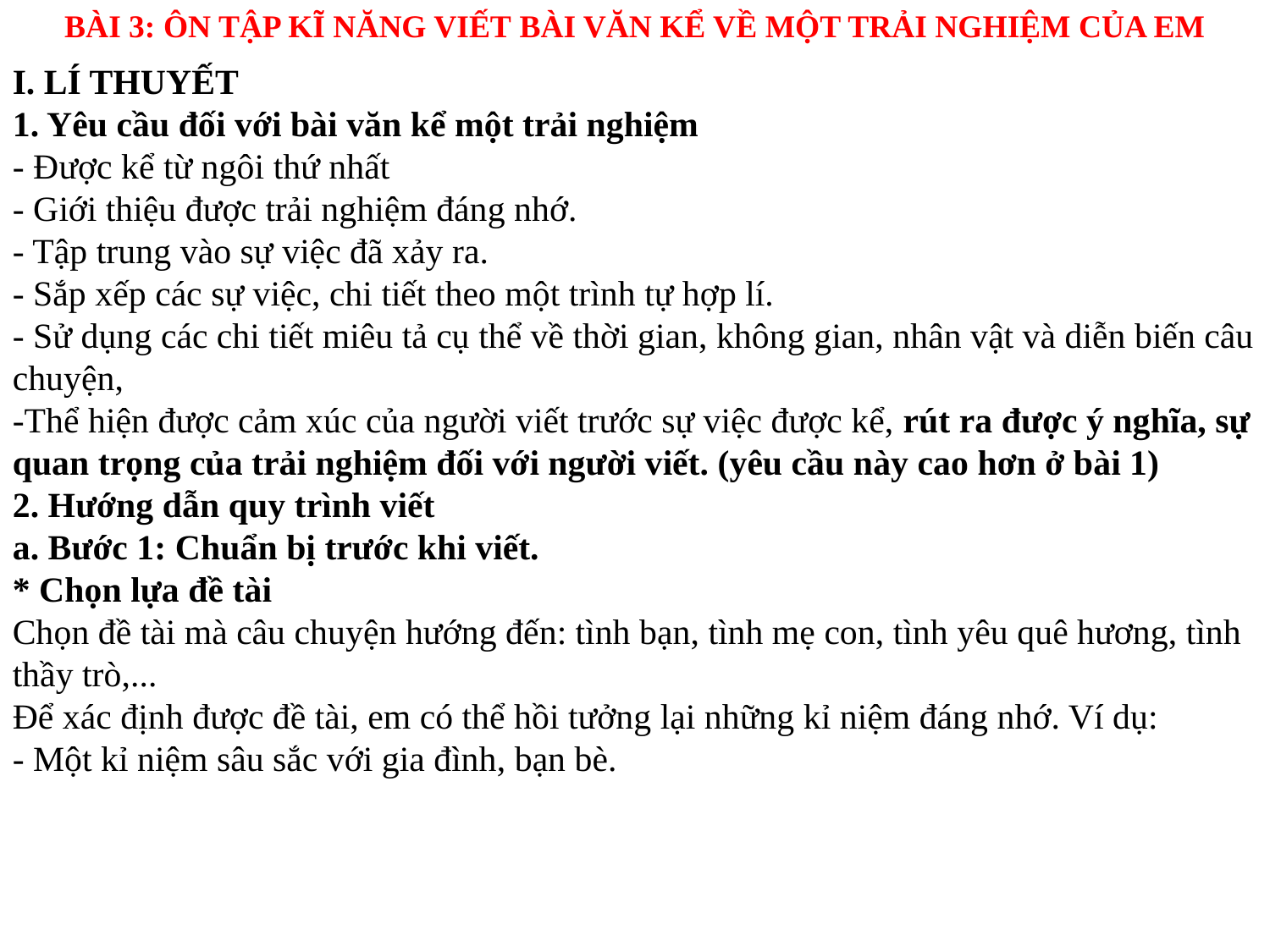

BÀI 3: ÔN TẬP KĨ NĂNG VIẾT BÀI VĂN KỂ VỀ MỘT TRẢI NGHIỆM CỦA EM

I. LÍ THUYẾT
1. Yêu cầu đối với bài văn kể một trải nghiệm
- Được kể từ ngôi thứ nhất
- Giới thiệu được trải nghiệm đáng nhớ.
- Tập trung vào sự việc đã xảy ra.
- Sắp xếp các sự việc, chi tiết theo một trình tự hợp lí.
- Sử dụng các chi tiết miêu tả cụ thể về thời gian, không gian, nhân vật và diễn biến câu chuyện,
-Thể hiện được cảm xúc của người viết trước sự việc được kể, rút ra được ý nghĩa, sự quan trọng của trải nghiệm đối với người viết. (yêu cầu này cao hơn ở bài 1)
2. Hướng dẫn quy trình viết
a. Bước 1: Chuẩn bị trước khi viết.
* Chọn lựa đề tài
Chọn đề tài mà câu chuyện hướng đến: tình bạn, tình mẹ con, tình yêu quê hương, tình thầy trò,...
Để xác định được đề tài, em có thể hồi tưởng lại những kỉ niệm đáng nhớ. Ví dụ:
- Một kỉ niệm sâu sắc với gia đình, bạn bè.